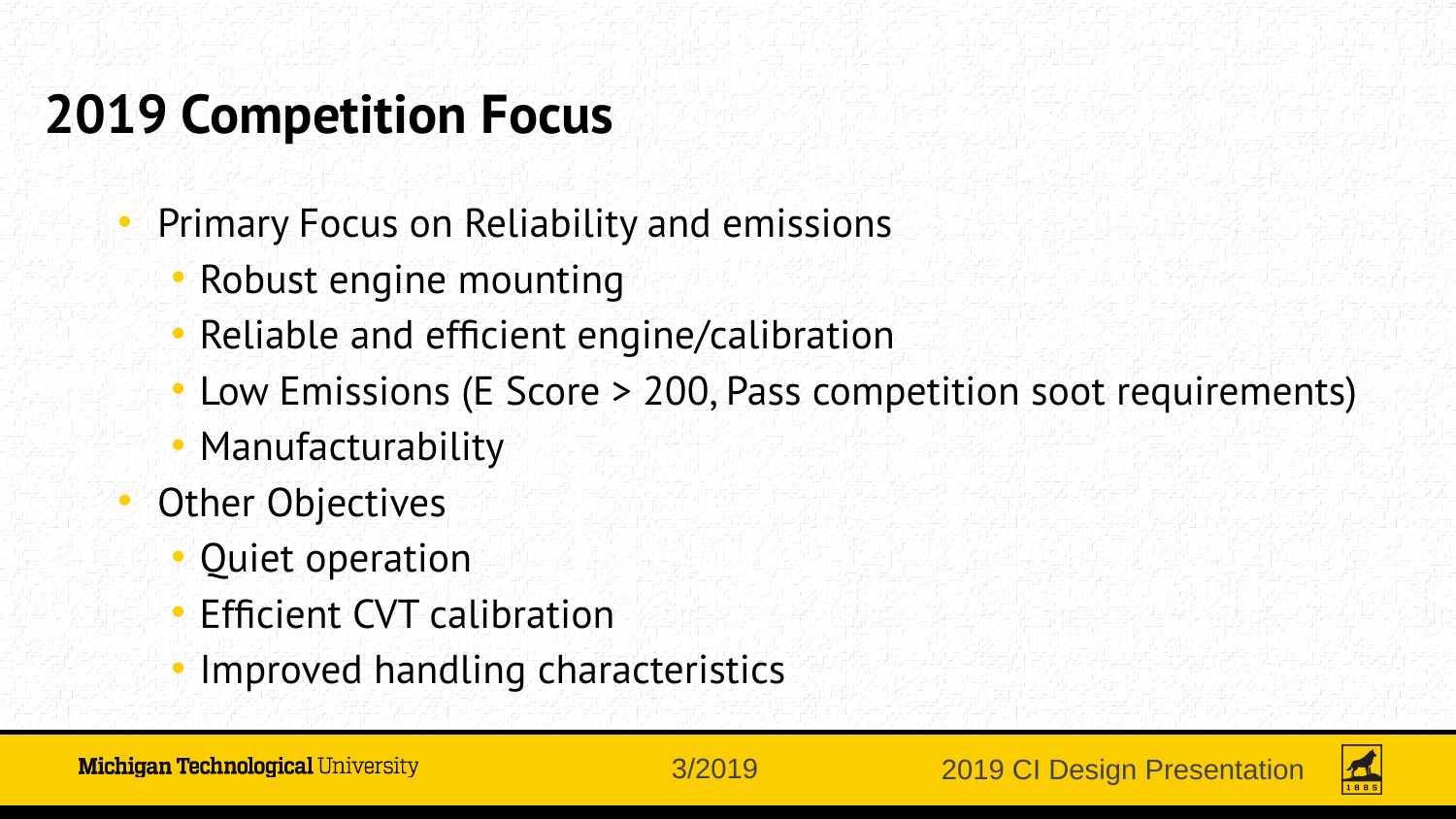

# 2019 Competition Focus
Primary Focus on Reliability and emissions
Robust engine mounting
Reliable and efficient engine/calibration
Low Emissions (E Score > 200, Pass competition soot requirements)
Manufacturability
Other Objectives
Quiet operation
Efficient CVT calibration
Improved handling characteristics
2019 CI Design Presentation
3/2019